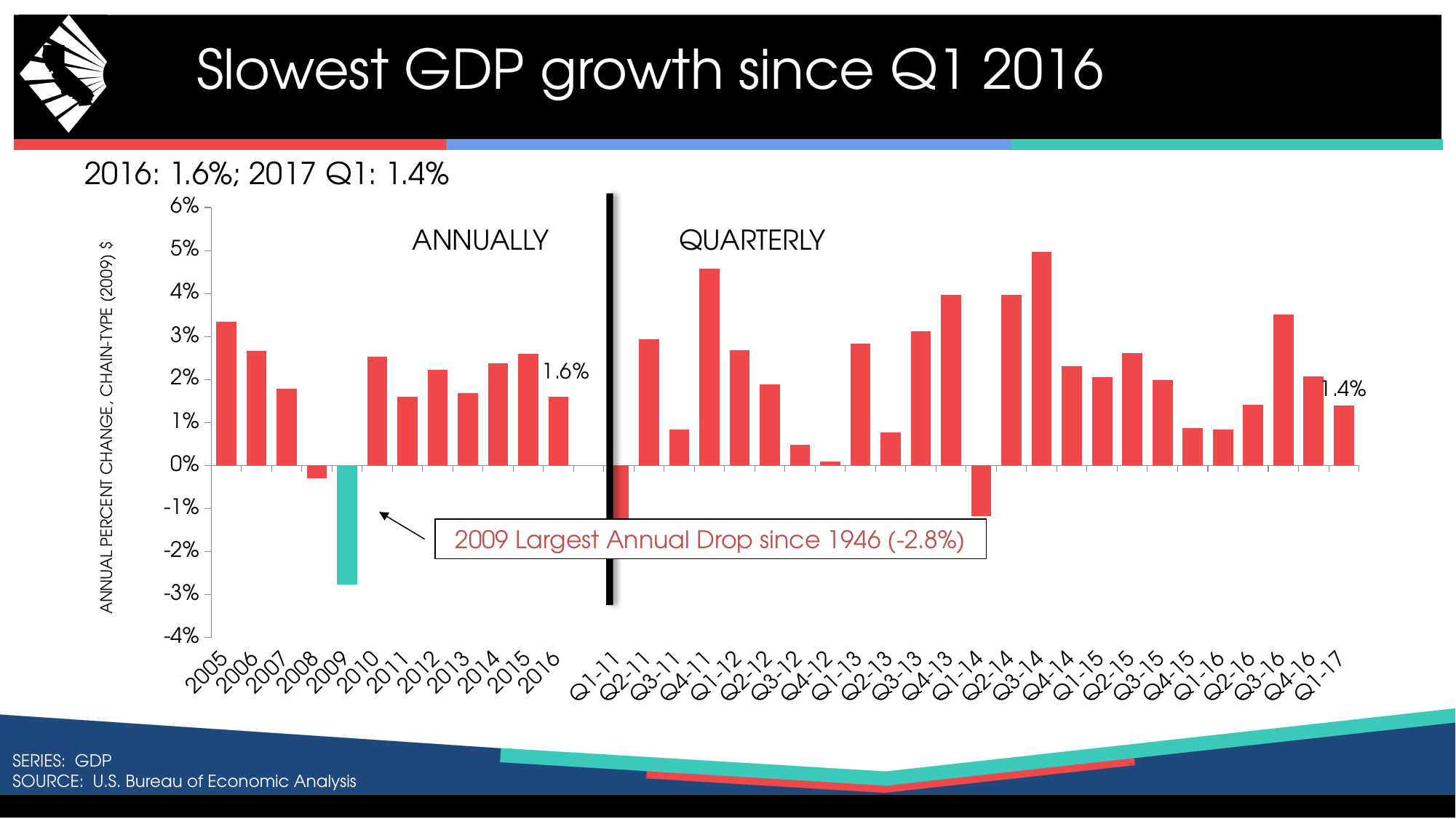

# Slowest GDP growth since Q1 2016
2016: 1.6%; 2017 Q1: 1.4%

### Chart

| Category | Series 1 |
|---|---|
| 2005 | 0.033448288379859914 |
| 2006 | 0.026668165404448274 |
| 2007 | 0.017784559799641553 |
| 2008 | -0.002911178792096236 |
| 2009 | -0.02776054590570709 |
| 2010 | 0.02532128416570134 |
| 2011 | 0.016017532704717397 |
| 2012 | 0.022236129049438835 |
| 2013 | 0.016776731402967204 |
| 2014 | 0.023705819807586348 |
| 2015 | 0.026 |
| 2016 | 0.016 |
|  | None |
| Q1-11 | -0.015360217281952599 |
| Q2-11 | 0.029429684465158 |
| Q3-11 | 0.00843236191082997 |
| Q4-11 | 0.0458236404296213 |
| Q1-12 | 0.0267817694273516 |
| Q2-12 | 0.0188088817617214 |
| Q3-12 | 0.00479953229665298 |
| Q4-12 | 0.0009105364747019621 |
| Q1-13 | 0.0282714527216352 |
| Q2-13 | 0.00769060409439182 |
| Q3-13 | 0.0312060077139731 |
| Q4-13 | 0.0395997160780917 |
| Q1-14 | -0.0118252005817484 |
| Q2-14 | 0.0396438535038217 |
| Q3-14 | 0.0496247351320285 |
| Q4-14 | 0.023112318989944498 |
| Q1-15 | 0.020493319 |
| Q2-15 | 0.026117103 |
| Q3-15 | 0.019860159 |
| Q4-15 | 0.008731017 |
| Q1-16 | 0.008345834 |
| Q2-16 | 0.014137883 |
| Q3-16 | 0.03516445 |
| Q4-16 | 0.020797555 |
| Q1-17 | 0.014 |
ANNUALLY
QUARTERLY

2009 Largest Annual Drop since 1946 (-2.8%)
SERIES:  GDP
SOURCE:  U.S. Bureau of Economic Analysis